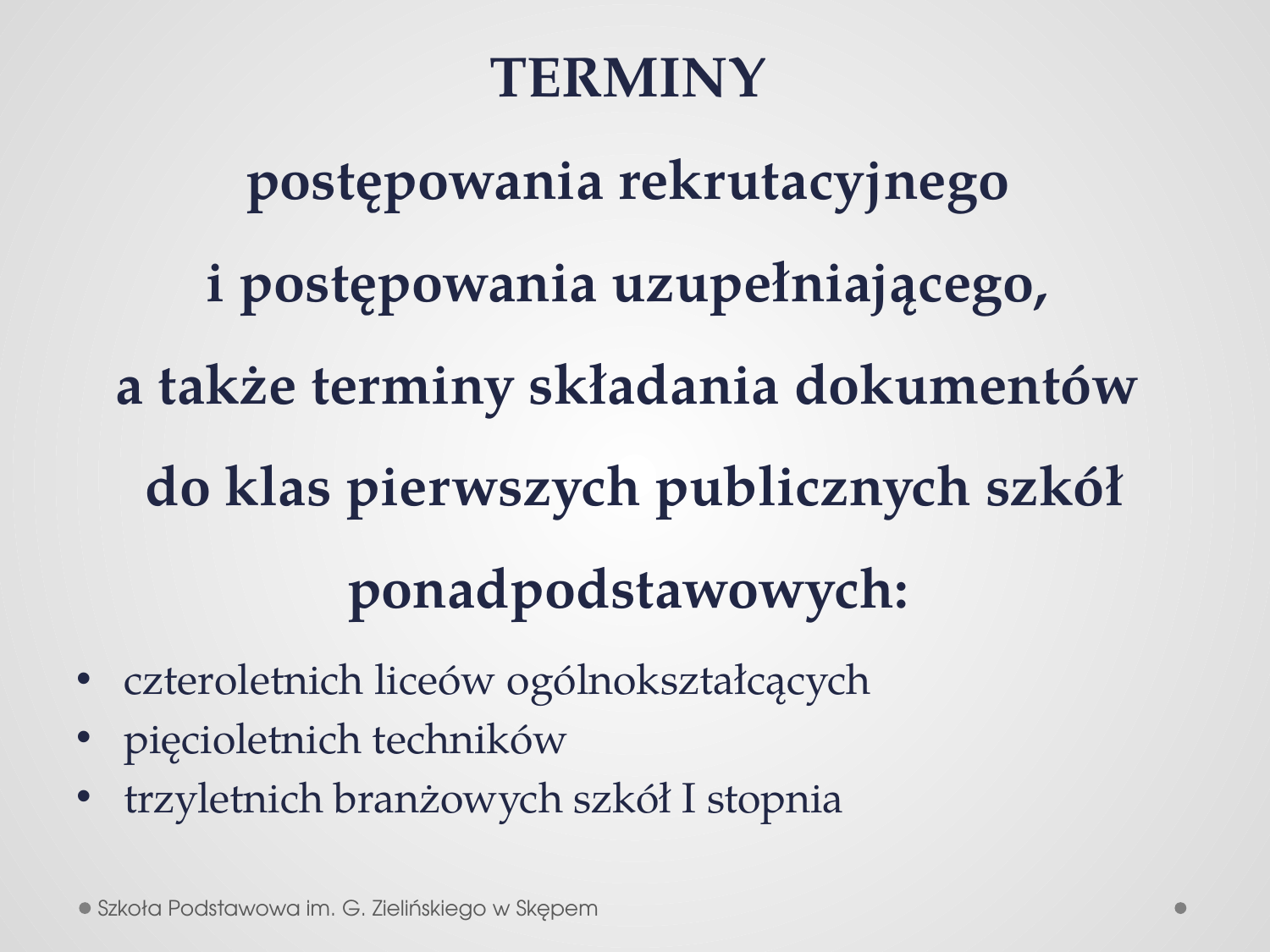

# TERMINY postępowania rekrutacyjnego i postępowania uzupełniającego, a także terminy składania dokumentów do klas pierwszych publicznych szkół ponadpodstawowych:
czteroletnich liceów ogólnokształcących
pięcioletnich techników
trzyletnich branżowych szkół I stopnia
Szkoła Podstawowa im. G. Zielińskiego w Skępem